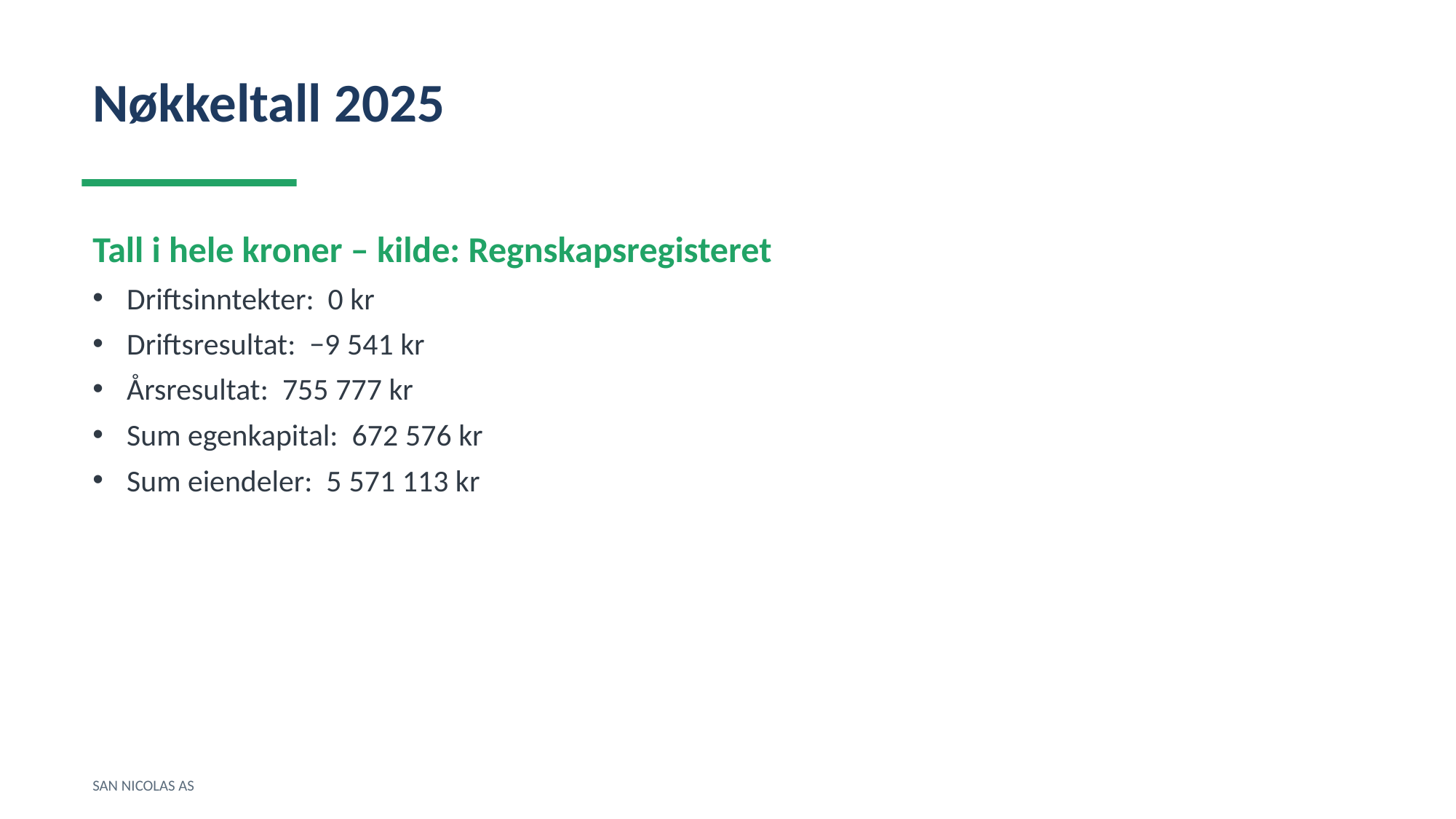

Nøkkeltall 2025

Tall i hele kroner – kilde: Regnskapsregisteret
Driftsinntekter:  0 kr
Driftsresultat:  −9 541 kr
Årsresultat:  755 777 kr
Sum egenkapital:  672 576 kr
Sum eiendeler:  5 571 113 kr
SAN NICOLAS AS